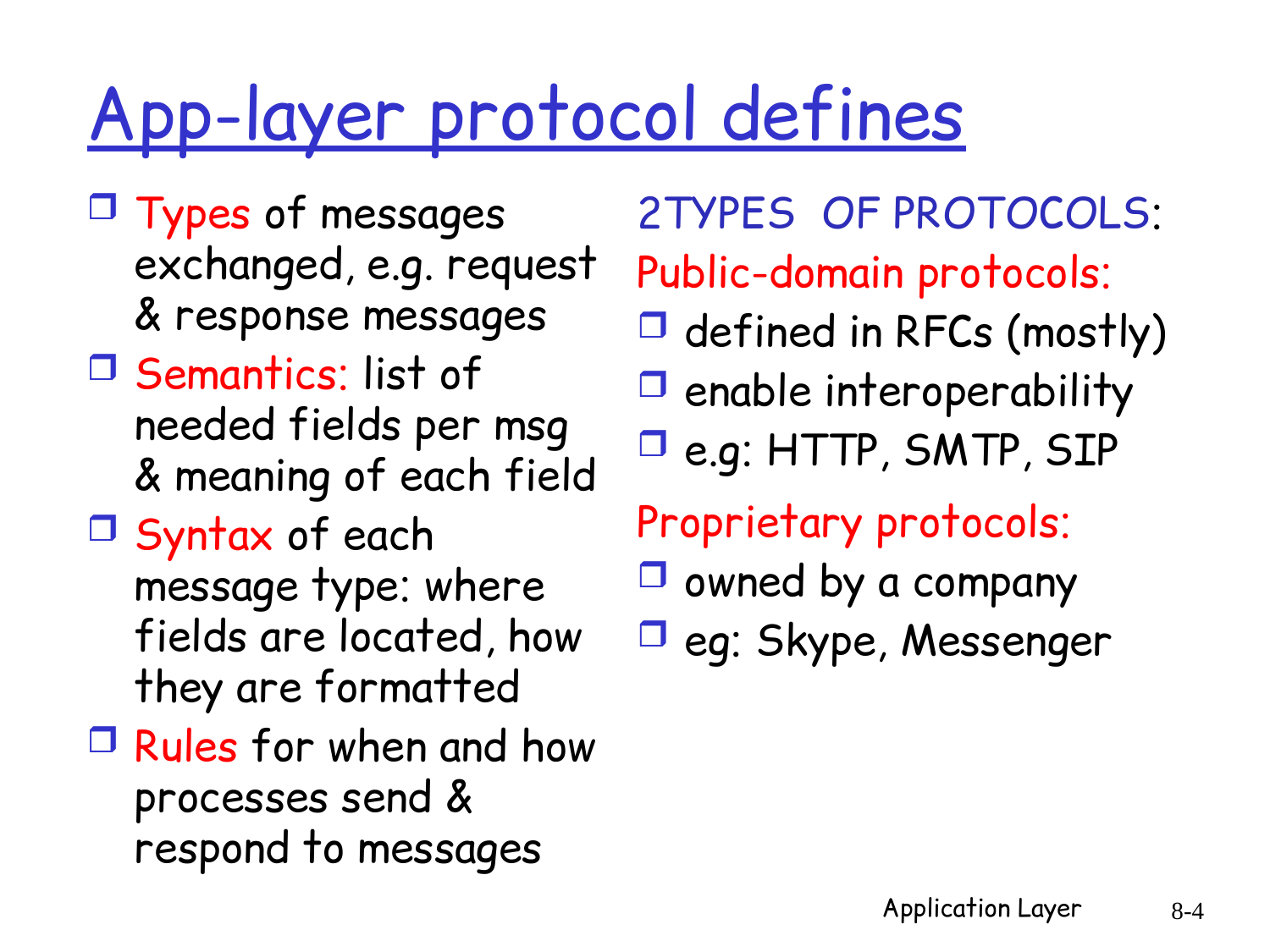

# App-layer protocol defines
Types of messages exchanged, e.g. request & response messages
Semantics: list of needed fields per msg & meaning of each field
Syntax of each message type: where fields are located, how they are formatted
Rules for when and how processes send & respond to messages
2TYPES  OF PROTOCOLS:
Public-domain protocols:
defined in RFCs (mostly)
enable interoperability
e.g: HTTP, SMTP, SIP
Proprietary protocols:
owned by a company
eg: Skype, Messenger
Application Layer
8-4